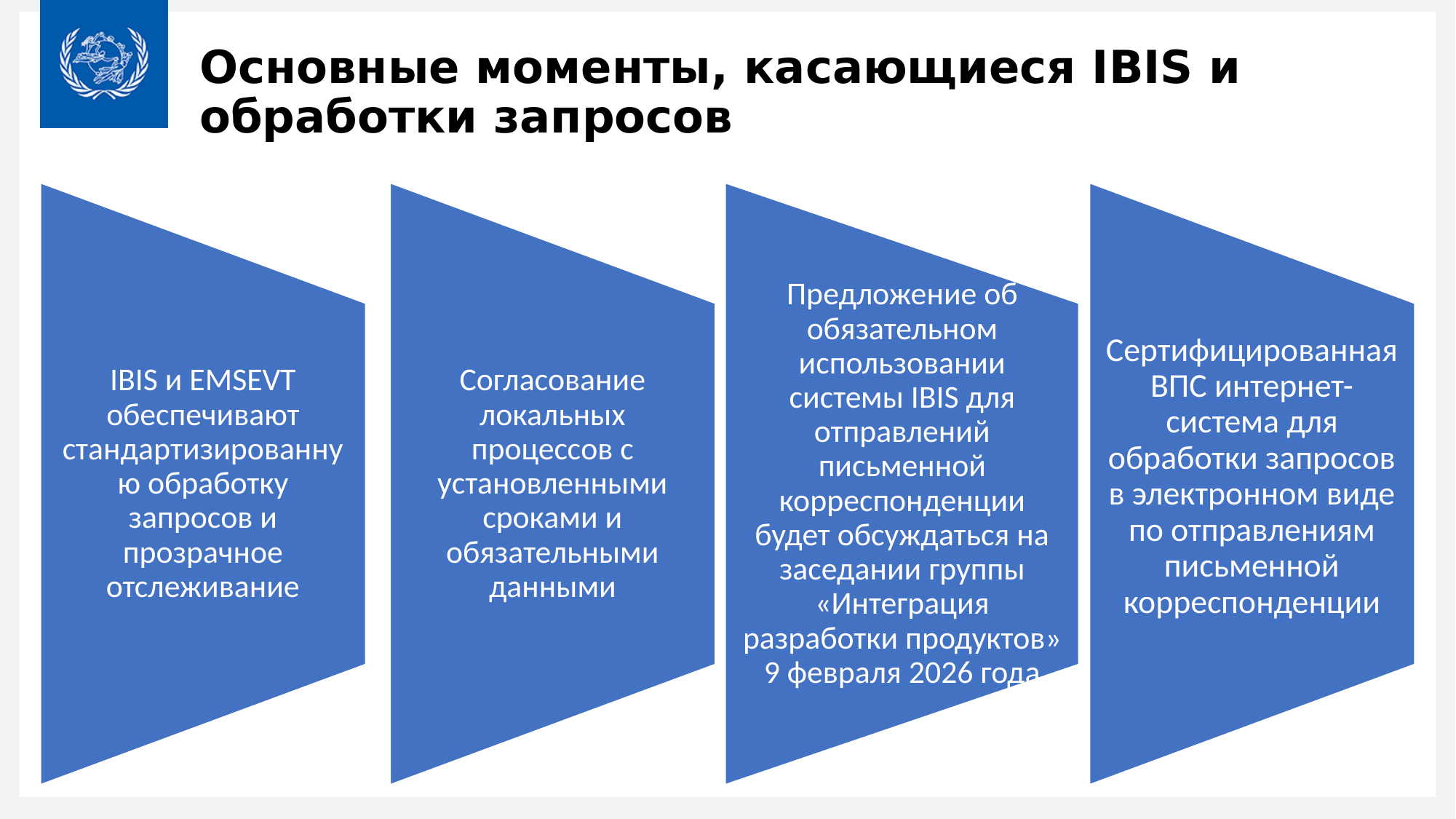

# Основные моменты, касающиеся IBIS и обработки запросов
IBIS и EMSEVT обеспечивают стандартизированную обработку запросов и прозрачное отслеживание
Согласование локальных процессов с установленными сроками и обязательными данными
Предложение об обязательном использовании системы IBIS для отправлений письменной корреспонденции будет обсуждаться на заседании группы «Интеграция разработки продуктов» 9 февраля 2026 года
Сертифицированная ВПС интернет-система для обработки запросов в электронном виде по отправлениям письменной корреспонденции